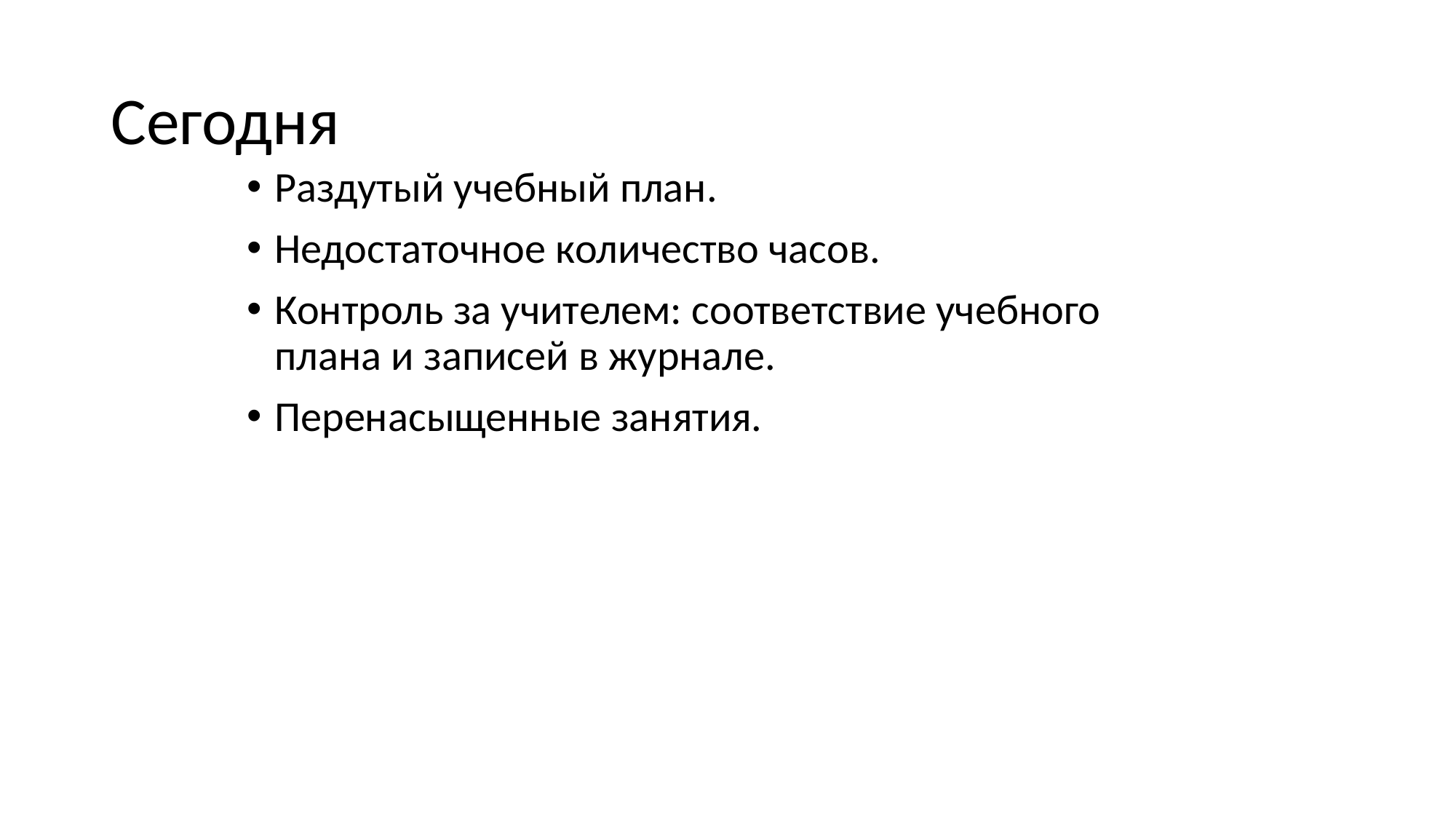

# Сегодня
Раздутый учебный план.
Недостаточное количество часов.
Контроль за учителем: соответствие учебного плана и записей в журнале.
Перенасыщенные занятия.